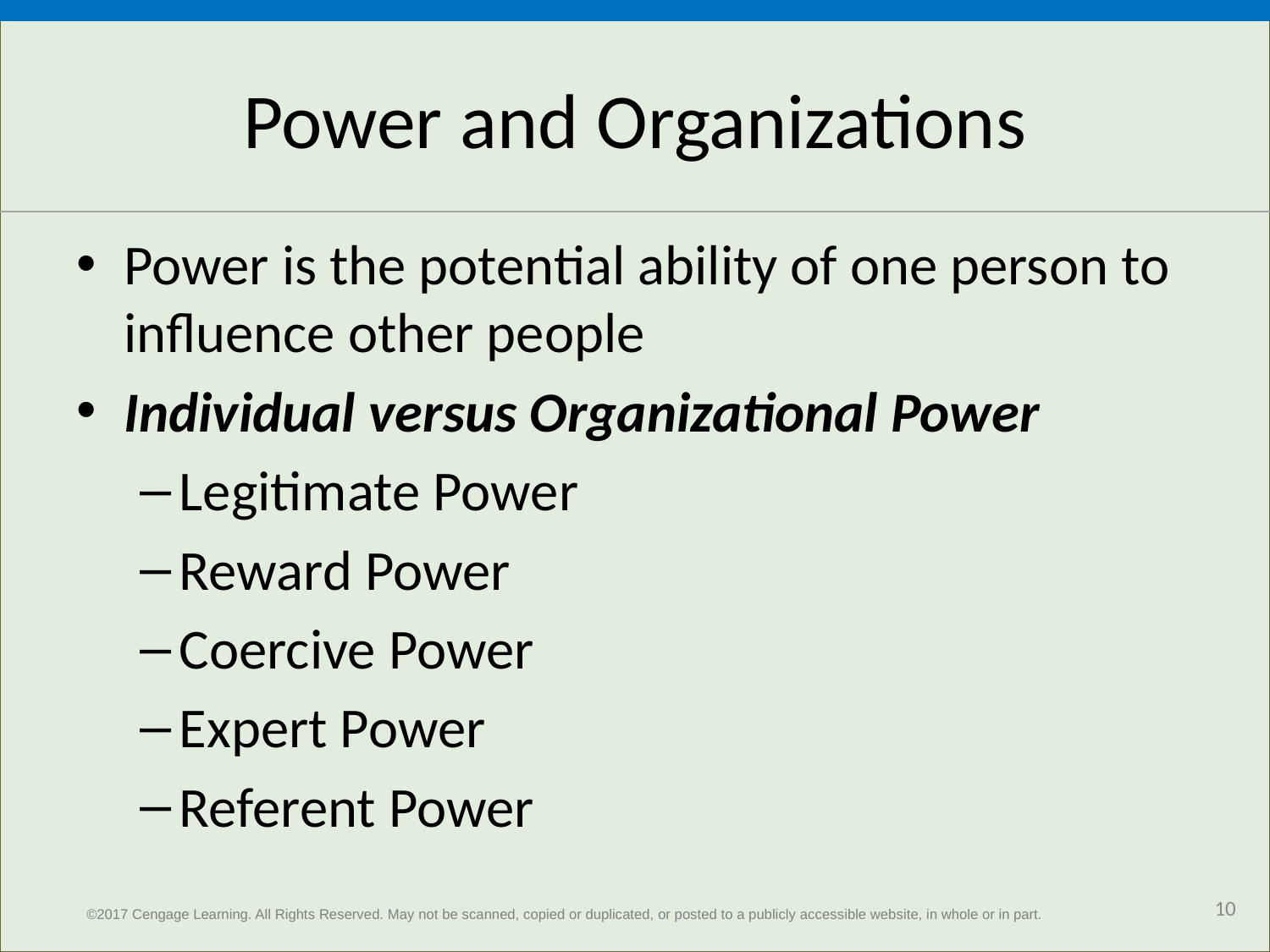

# Power and Organizations
Power is the potential ability of one person to influence other people
Individual versus Organizational Power
Legitimate Power
Reward Power
Coercive Power
Expert Power
Referent Power

10
©2017 Cengage Learning. All Rights Reserved. May not be scanned, copied or duplicated, or posted to a publicly accessible website, in whole or in part.